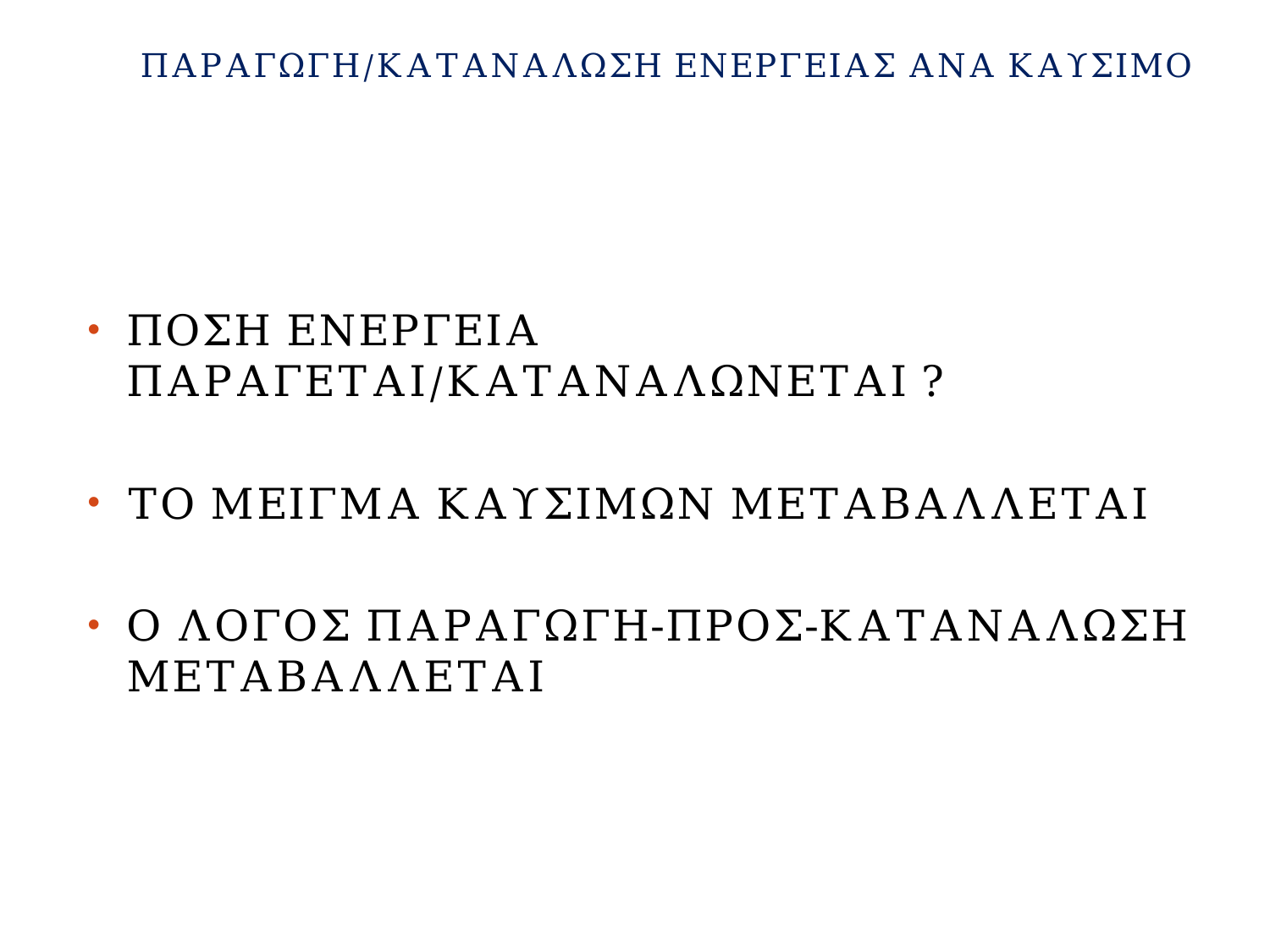

# ΠΑΡΑΓΩΓΗ/ΚΑΤΑΝΑΛΩΣΗ ΕΝΕΡΓΕΙΑΣ ΑΝΑ ΚΑΥΣΙΜΟ
ΠΟΣΗ ΕΝΕΡΓΕΙΑ ΠΑΡΑΓΕΤΑΙ/ΚΑΤΑΝΑΛΩΝΕΤΑΙ ?

ΤΟ ΜΕΙΓΜΑ ΚΑΥΣΙΜΩΝ ΜΕΤΑΒΑΛΛΕΤΑΙ

Ο ΛΟΓΟΣ ΠΑΡΑΓΩΓΗ-ΠΡΟΣ-ΚΑΤΑΝΑΛΩΣΗ ΜΕΤΑΒΑΛΛΕΤΑΙ